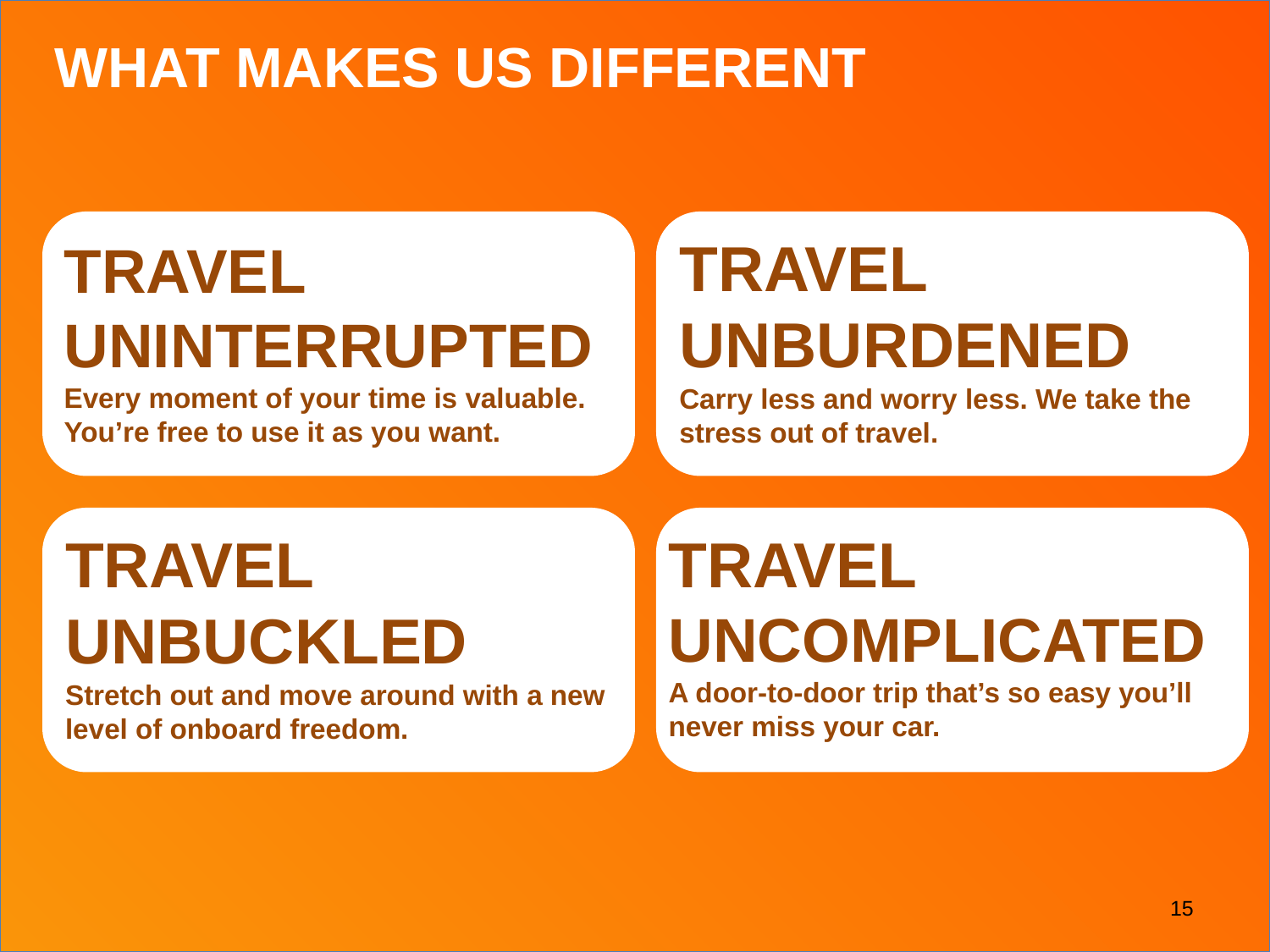

WHAT MAKES US DIFFERENT

TRAVEL
UNBURDENED
Carry less and worry less. We take the
stress out of travel.

TRAVEL
UNINTERRUPTED
Every moment of your time is valuable.
You’re free to use it as you want.

TRAVEL
UNBUCKLED
Stretch out and move around with a new level of onboard freedom.

TRAVEL
UNCOMPLICATED
A door-to-door trip that’s so easy you’ll
never miss your car.

15